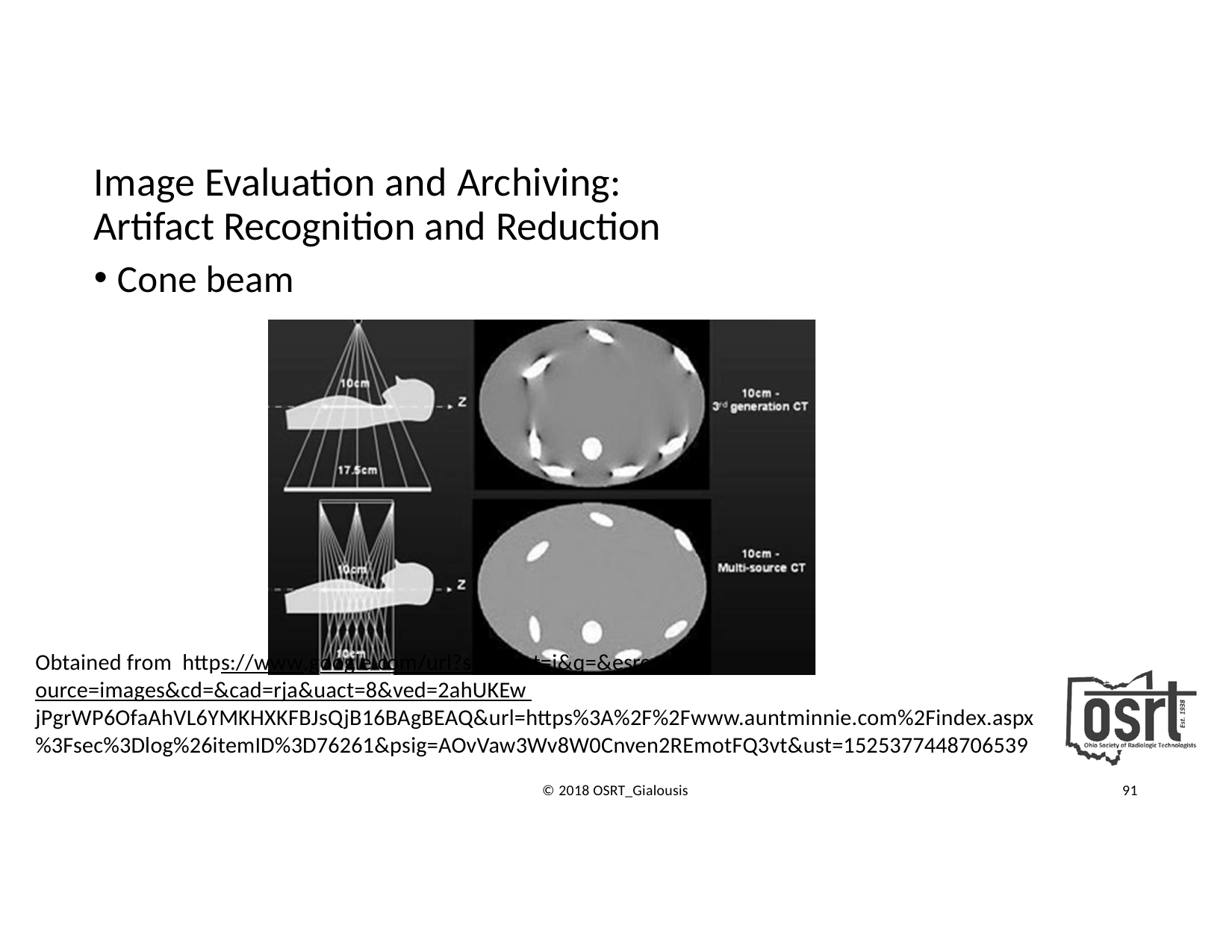

# Image Evaluation and Archiving:  Artifact Recognition and Reduction
Cone beam

Obtained from  https://www.google.com/url?sa=i&rct=j&q=&esrc=s&source=images&cd=&cad=rja&uact=8&ved=2ahUKEw  jPgrWP6OfaAhVL6YMKHXKFBJsQjB16BAgBEAQ&url=https%3A%2F%2Fwww.auntminnie.com%2Findex.aspx
%3Fsec%3Dlog%26itemID%3D76261&psig=AOvVaw3Wv8W0Cnven2REmotFQ3vt&ust=1525377448706539

© 2018 OSRT_Gialousis
91